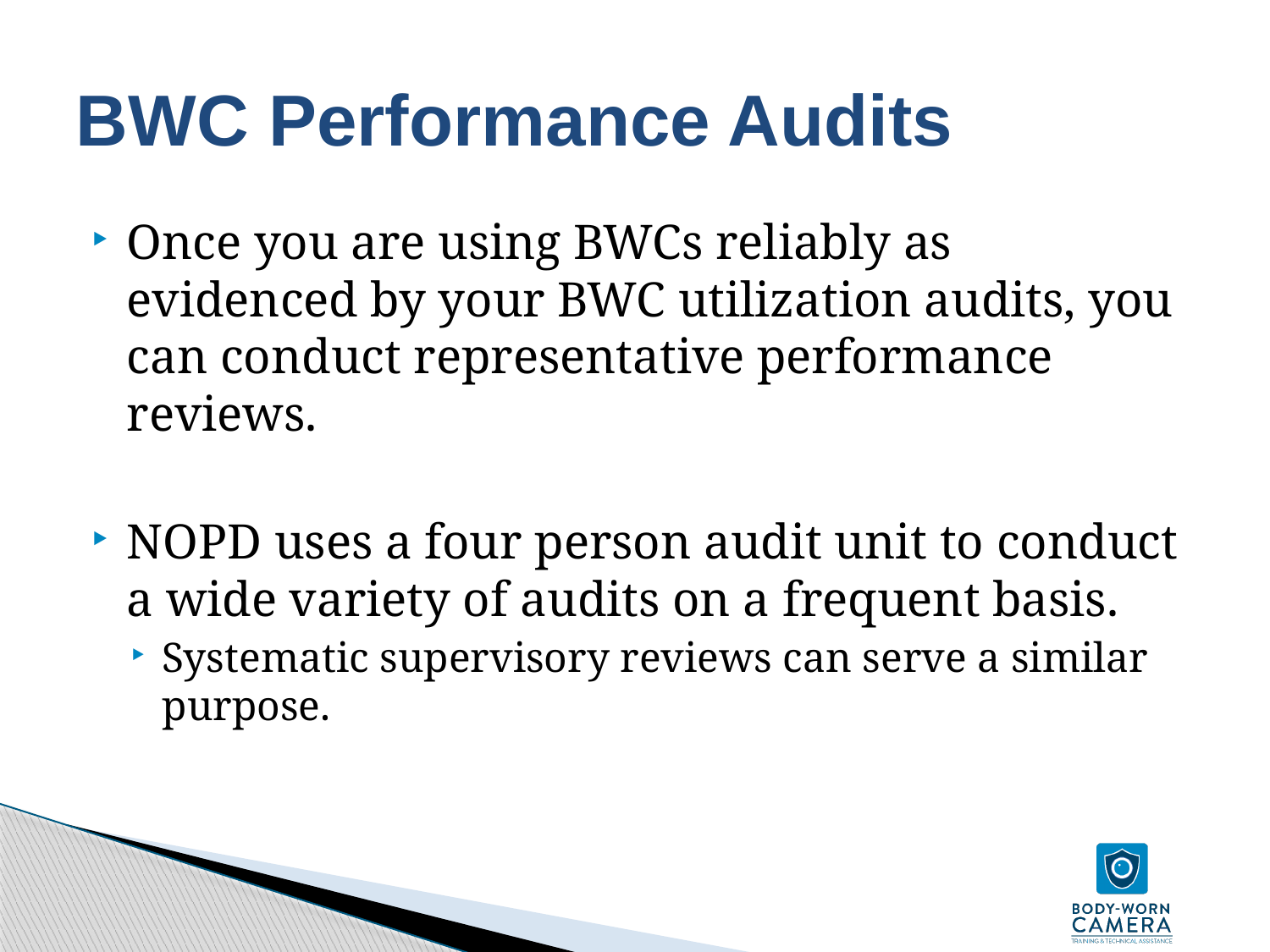

# BWC Performance Audits
Once you are using BWCs reliably as evidenced by your BWC utilization audits, you can conduct representative performance reviews.

NOPD uses a four person audit unit to conduct a wide variety of audits on a frequent basis.
Systematic supervisory reviews can serve a similar purpose.